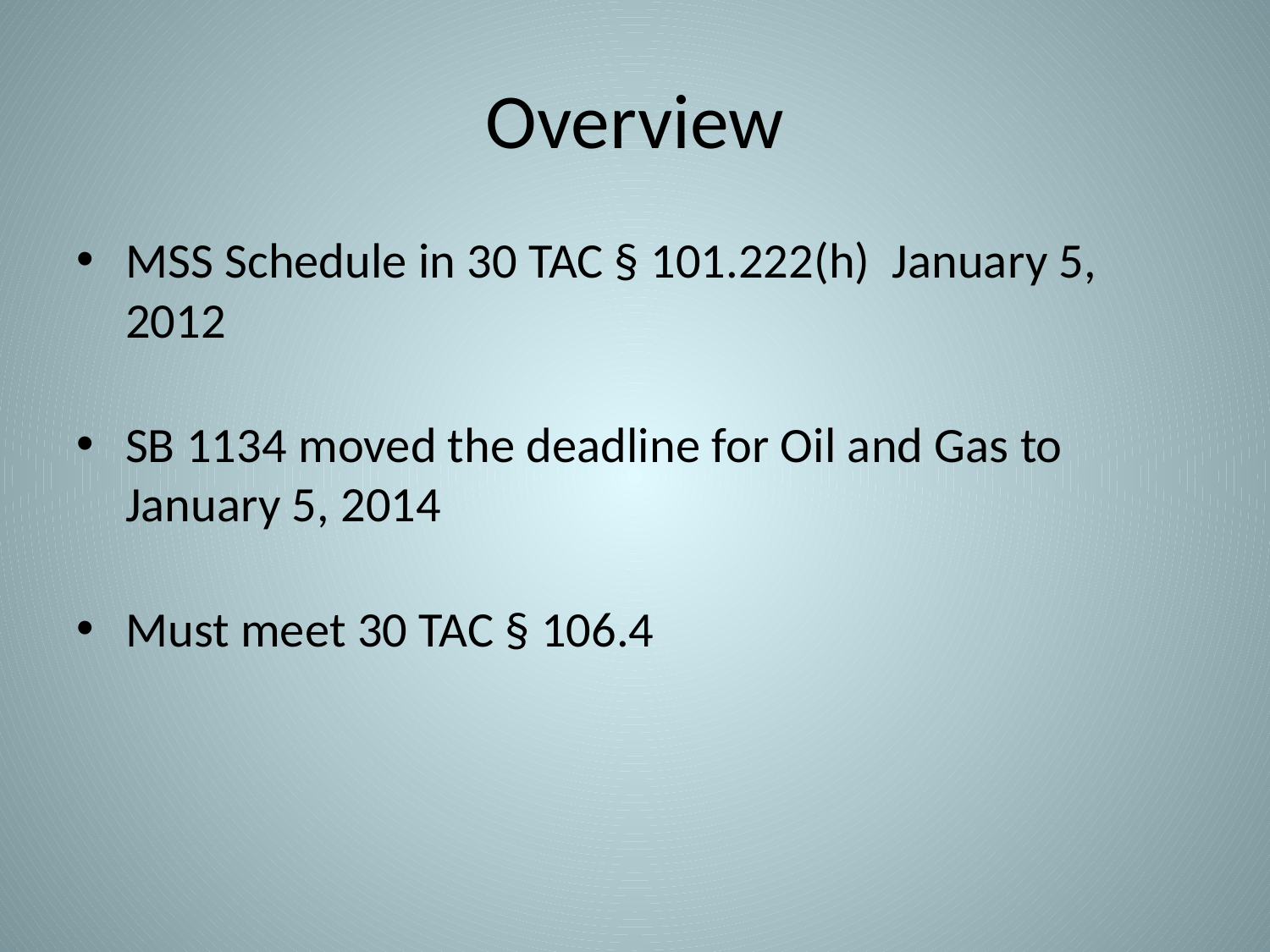

# Overview
MSS Schedule in 30 TAC § 101.222(h)  January 5, 2012
SB 1134 moved the deadline for Oil and Gas to January 5, 2014
Must meet 30 TAC § 106.4